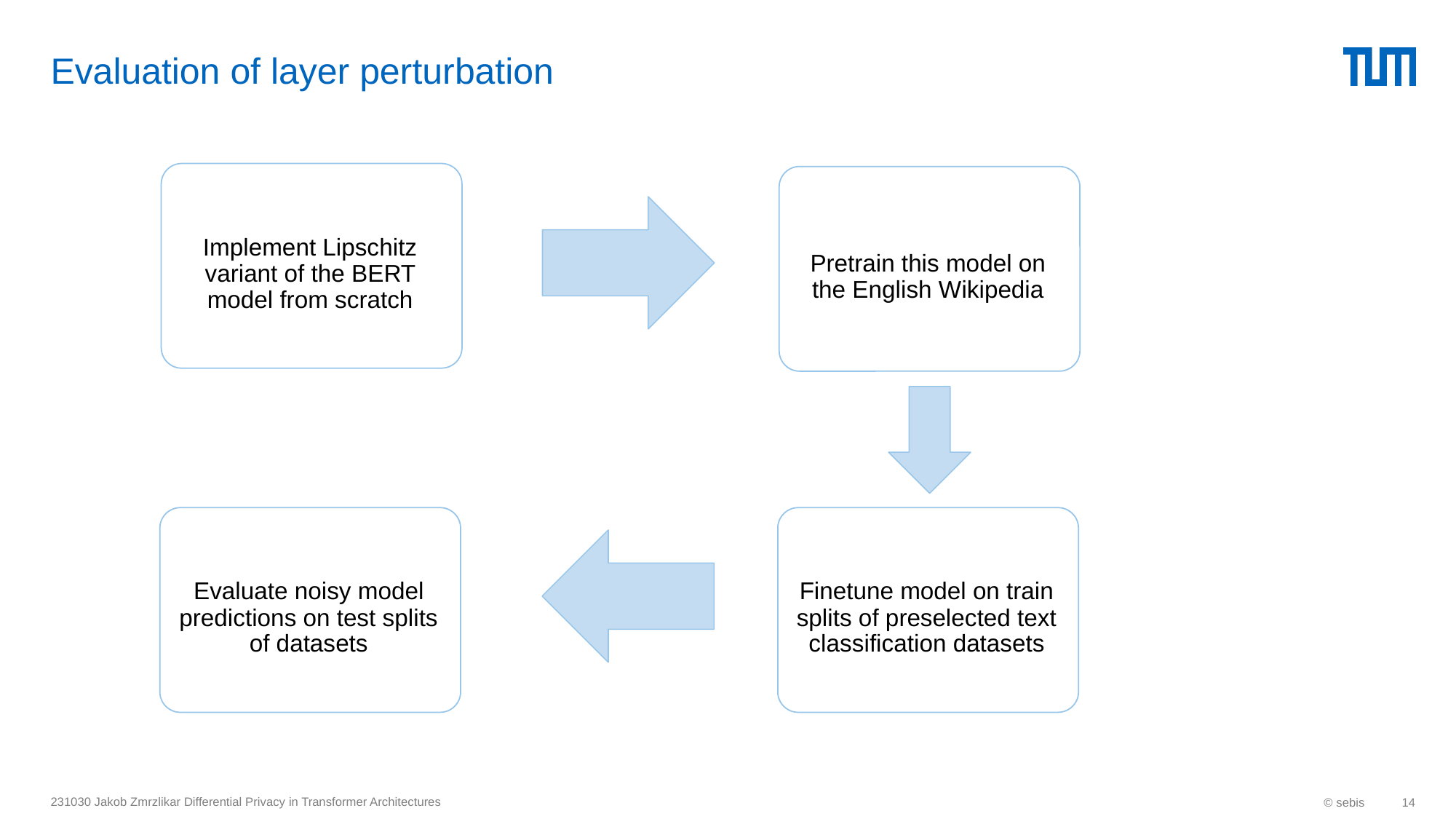

# Evaluation of layer perturbation

Implement Lipschitz variant of the BERT model from scratch

Pretrain this model on the English Wikipedia

Evaluate noisy model predictions on test splits of datasets

Finetune model on train splits of preselected text classification datasets

231030 Jakob Zmrzlikar Differential Privacy in Transformer Architectures
© sebis
14